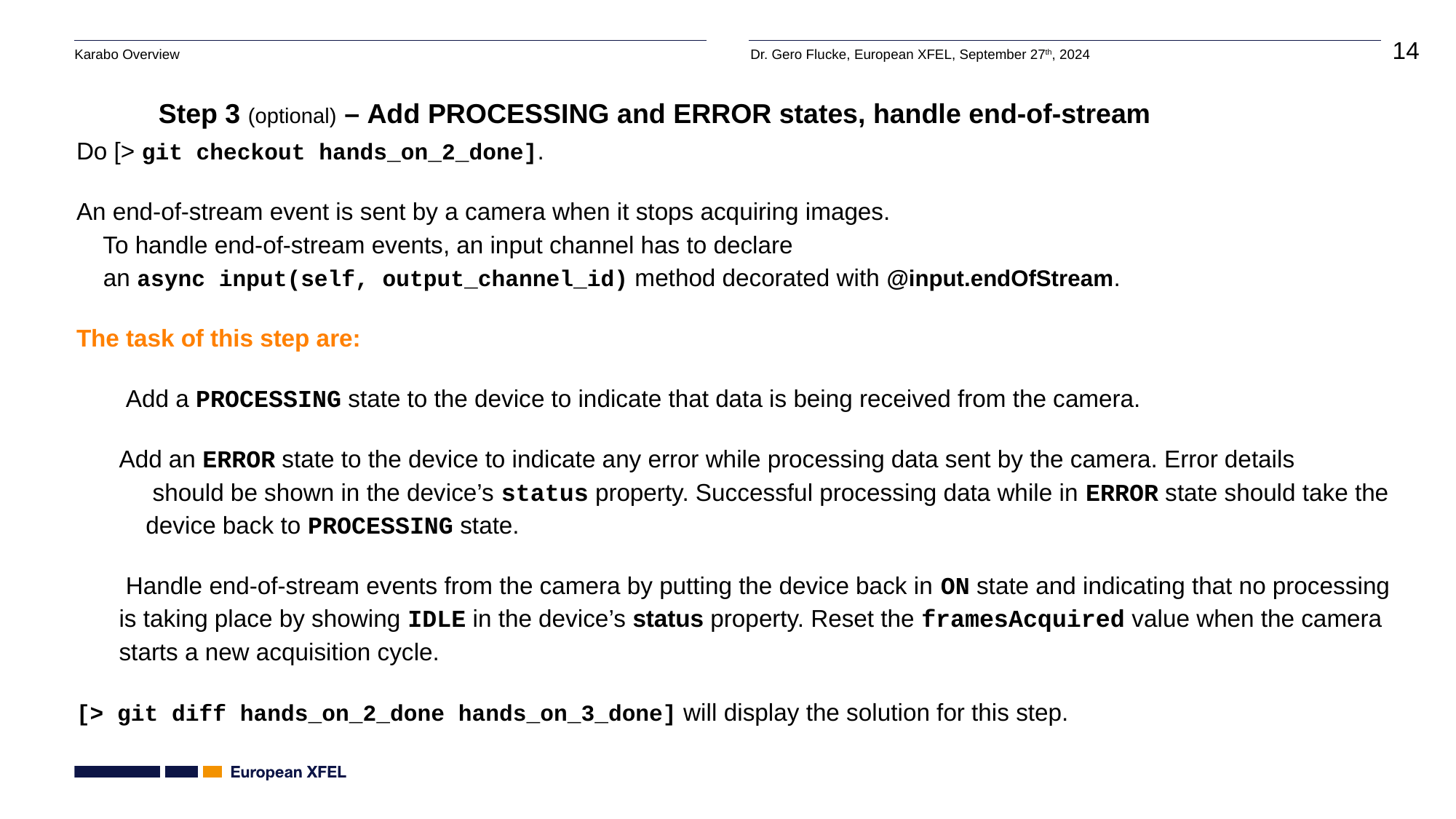

Step 3 (optional) – Add PROCESSING and ERROR states, handle end-of-stream
Do [> git checkout hands_on_2_done].
An end-of-stream event is sent by a camera when it stops acquiring images.
    To handle end-of-stream events, an input channel has to declare
    an async input(self, output_channel_id) method decorated with @input.endOfStream.
The task of this step are:
 Add a PROCESSING state to the device to indicate that data is being received from the camera.
Add an ERROR state to the device to indicate any error while processing data sent by the camera. Error details
     should be shown in the device’s status property. Successful processing data while in ERROR state should take the
    device back to PROCESSING state.
 Handle end-of-stream events from the camera by putting the device back in ON state and indicating that no processing is taking place by showing IDLE in the device’s status property. Reset the framesAcquired value when the camera starts a new acquisition cycle.
[> git diff hands_on_2_done hands_on_3_done] will display the solution for this step.